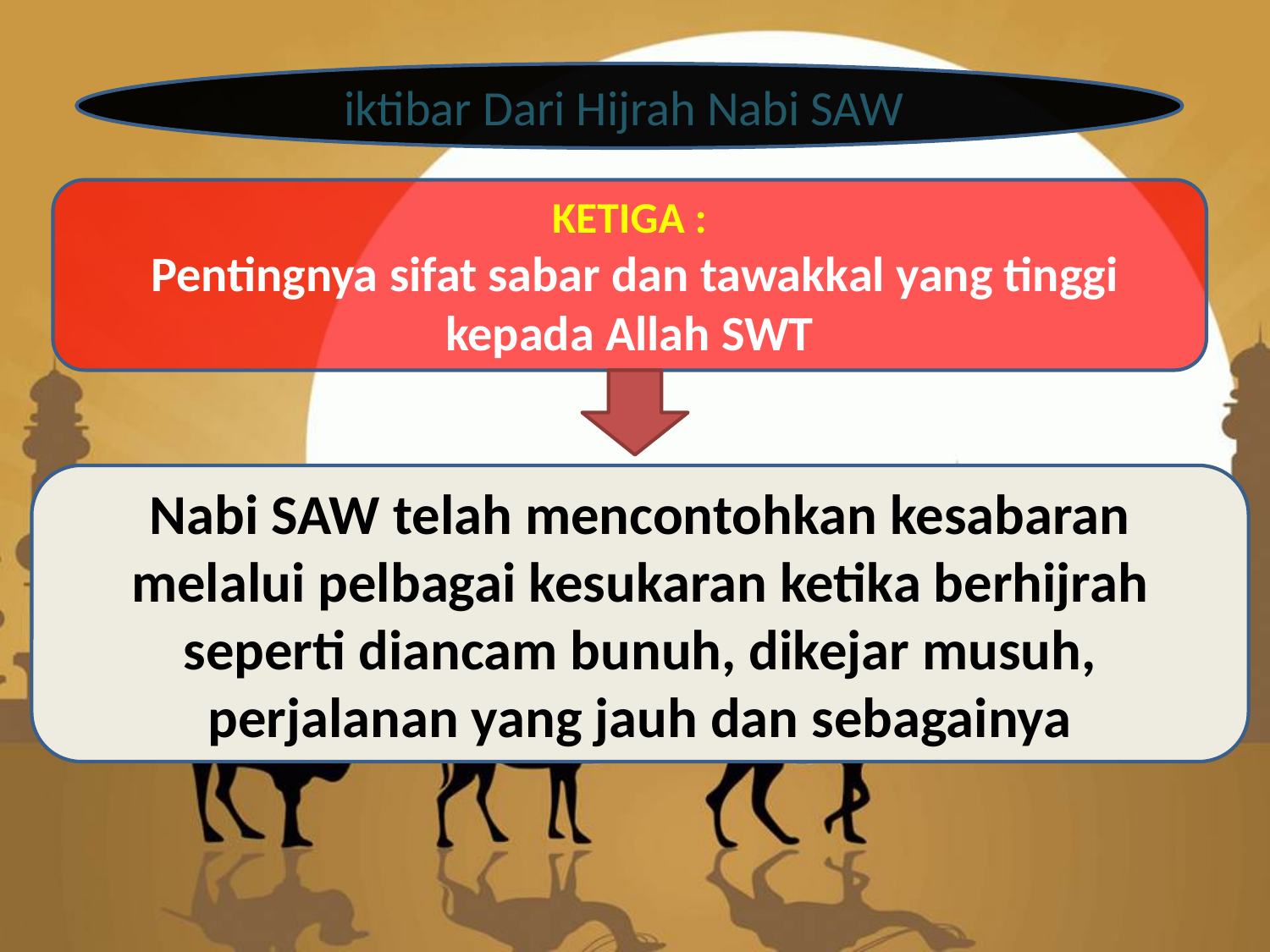

iktibar Dari Hijrah Nabi SAW
KETIGA :
 Pentingnya sifat sabar dan tawakkal yang tinggi kepada Allah SWT

Nabi SAW telah mencontohkan kesabaran melalui pelbagai kesukaran ketika berhijrah seperti diancam bunuh, dikejar musuh, perjalanan yang jauh dan sebagainya